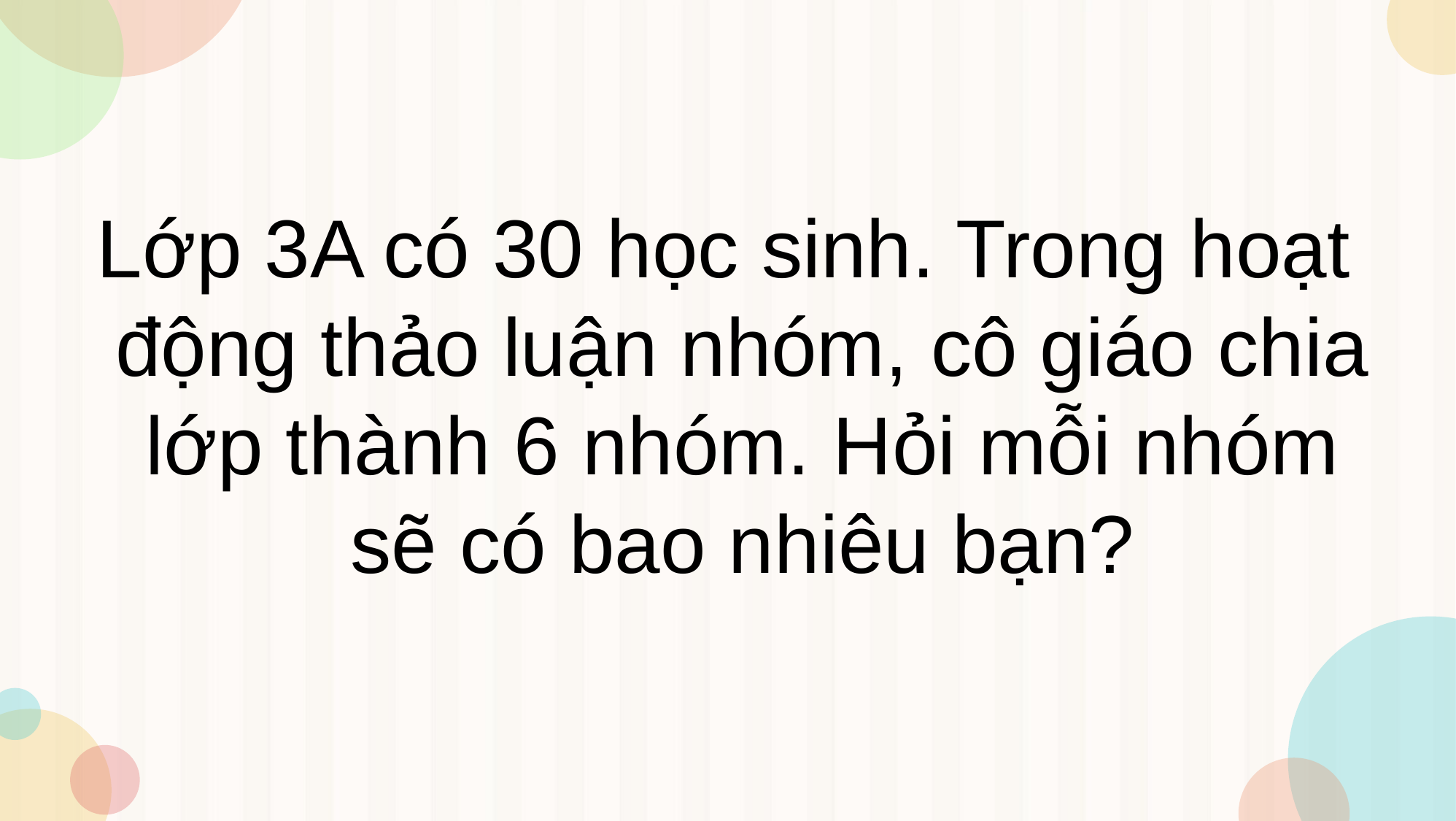

Lớp 3A có 30 học sinh. Trong hoạt động thảo luận nhóm, cô giáo chia lớp thành 6 nhóm. Hỏi mỗi nhóm sẽ có bao nhiêu bạn?